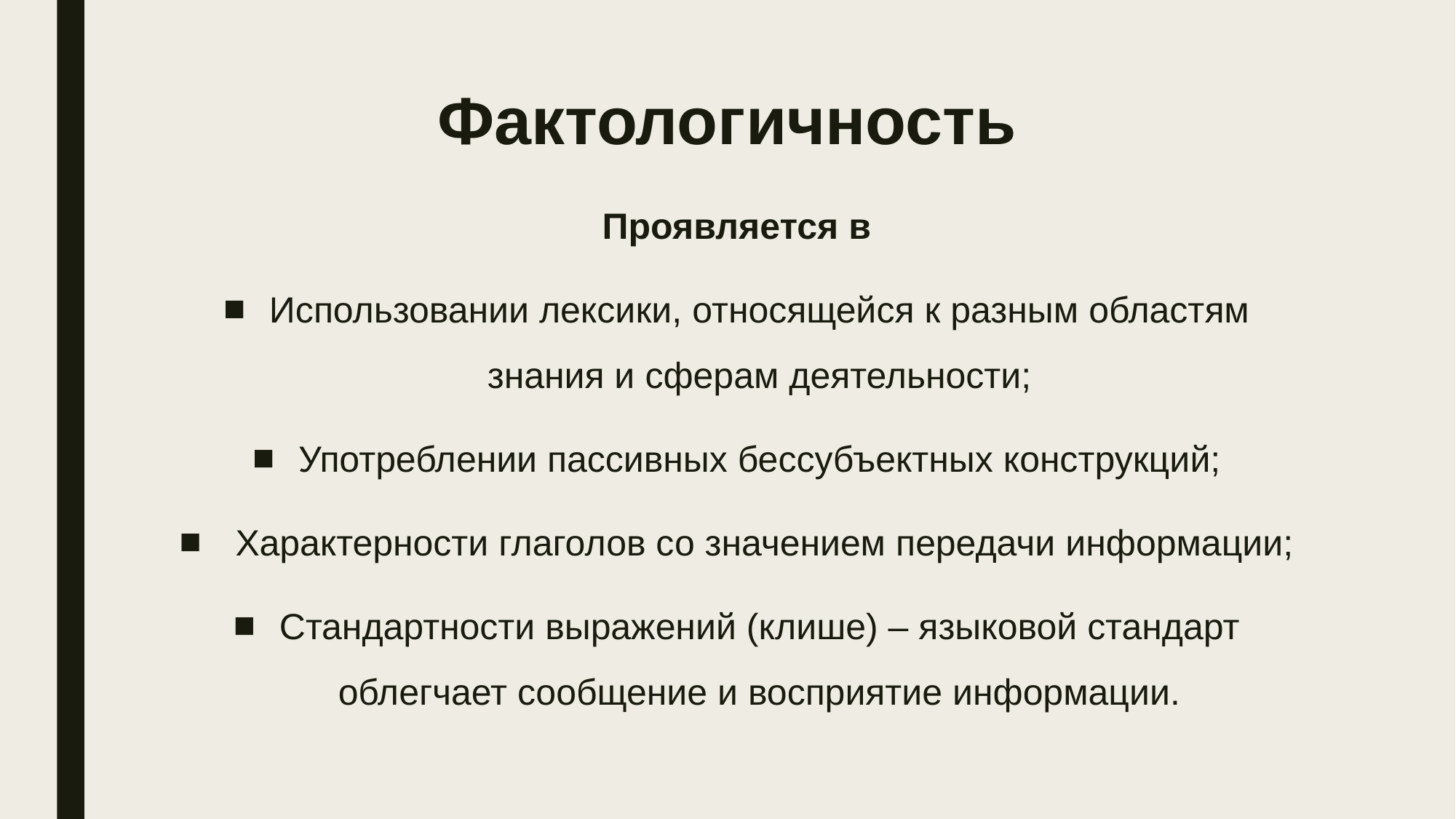

# Фактологичность
Проявляется в
Использовании лексики, относящейся к разным областям знания и сферам деятельности;
Употреблении пассивных бессубъектных конструкций;
 Характерности глаголов со значением передачи информации;
Стандартности выражений (клише) – языковой стандарт облегчает сообщение и восприятие информации.